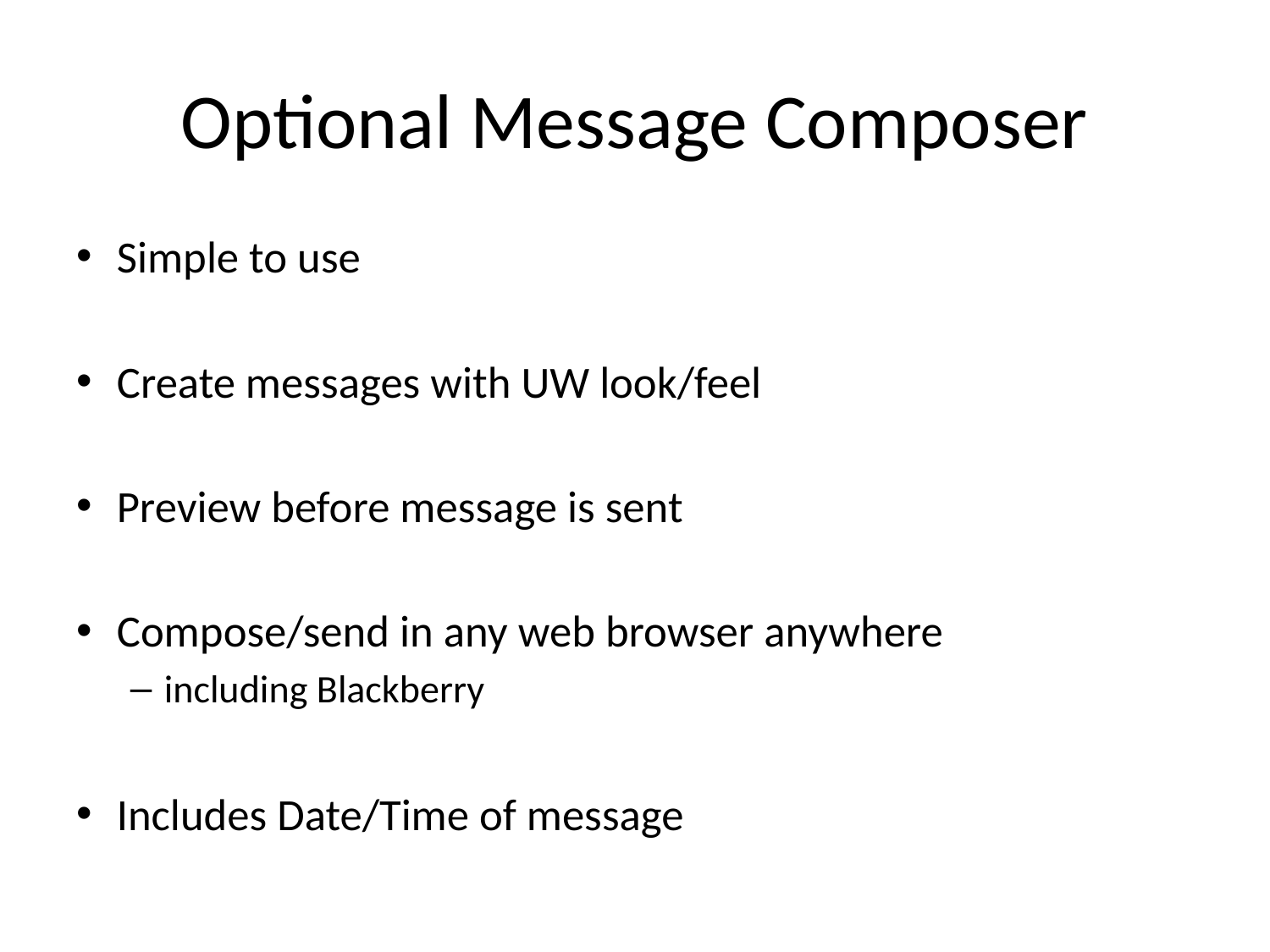

# Optional Message Composer
Simple to use

Create messages with UW look/feel

Preview before message is sent

Compose/send in any web browser anywhere
including Blackberry

Includes Date/Time of message